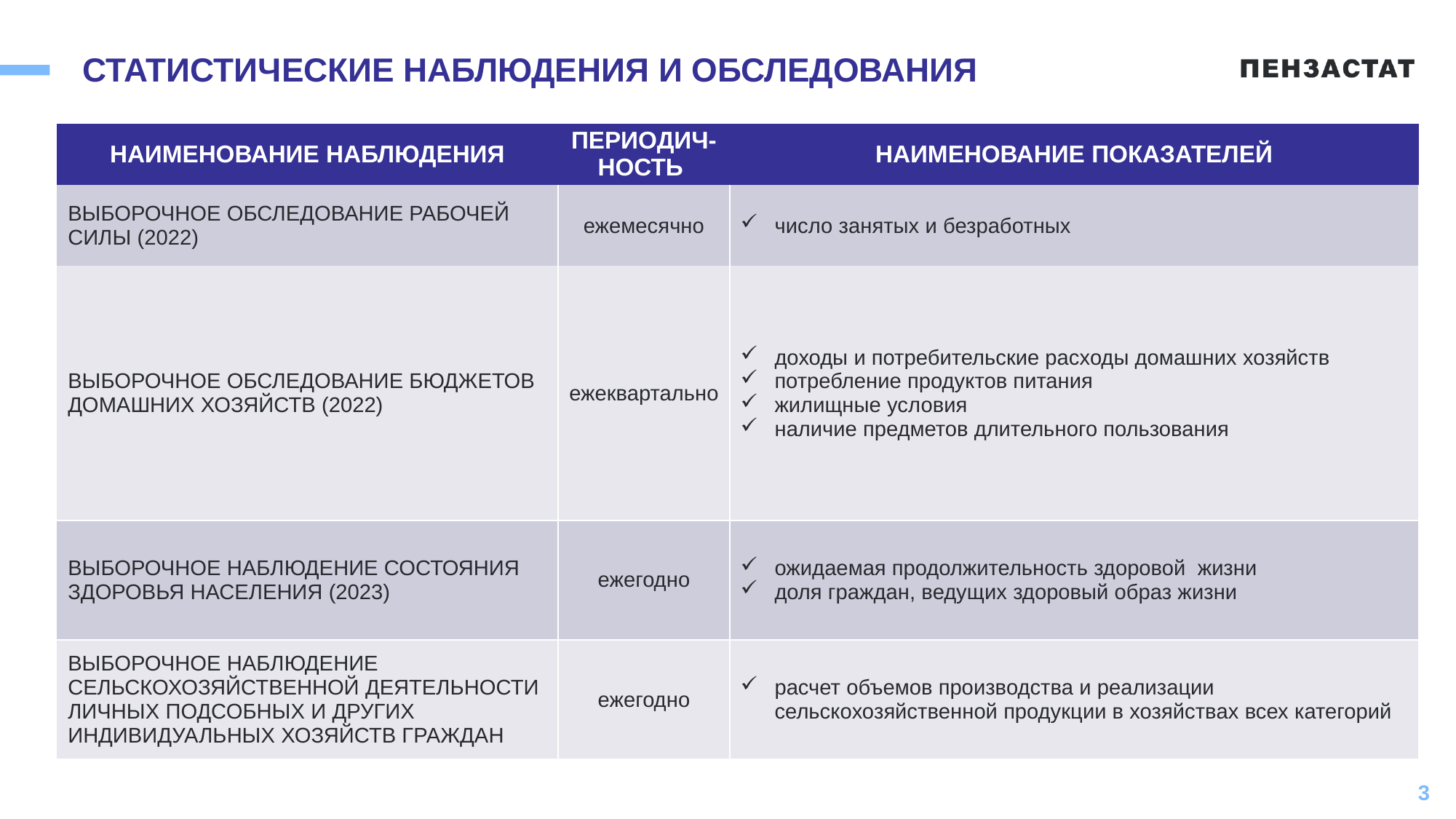

# СТАТИСТИЧЕСКИЕ НАБЛЮДЕНИЯ И ОБСЛЕДОВАНИЯ
| НАИМЕНОВАНИЕ НАБЛЮДЕНИЯ | ПЕРИОДИЧ-НОСТЬ | НАИМЕНОВАНИЕ ПОКАЗАТЕЛЕЙ |
| --- | --- | --- |
| ВЫБОРОЧНОЕ ОБСЛЕДОВАНИЕ РАБОЧЕЙ СИЛЫ (2022) | ежемесячно | число занятых и безработных |
| ВЫБОРОЧНОЕ ОБСЛЕДОВАНИЕ БЮДЖЕТОВ ДОМАШНИХ ХОЗЯЙСТВ (2022) | ежеквартально | доходы и потребительские расходы домашних хозяйств потребление продуктов питания жилищные условия наличие предметов длительного пользования |
| ВЫБОРОЧНОЕ НАБЛЮДЕНИЕ СОСТОЯНИЯ ЗДОРОВЬЯ НАСЕЛЕНИЯ (2023) | ежегодно | ожидаемая продолжительность здоровой жизни доля граждан, ведущих здоровый образ жизни |
| ВЫБОРОЧНОЕ НАБЛЮДЕНИЕ СЕЛЬСКОХОЗЯЙСТВЕННОЙ ДЕЯТЕЛЬНОСТИ ЛИЧНЫХ ПОДСОБНЫХ И ДРУГИХ ИНДИВИДУАЛЬНЫХ ХОЗЯЙСТВ ГРАЖДАН | ежегодно | расчет объемов производства и реализации сельскохозяйственной продукции в хозяйствах всех категорий |